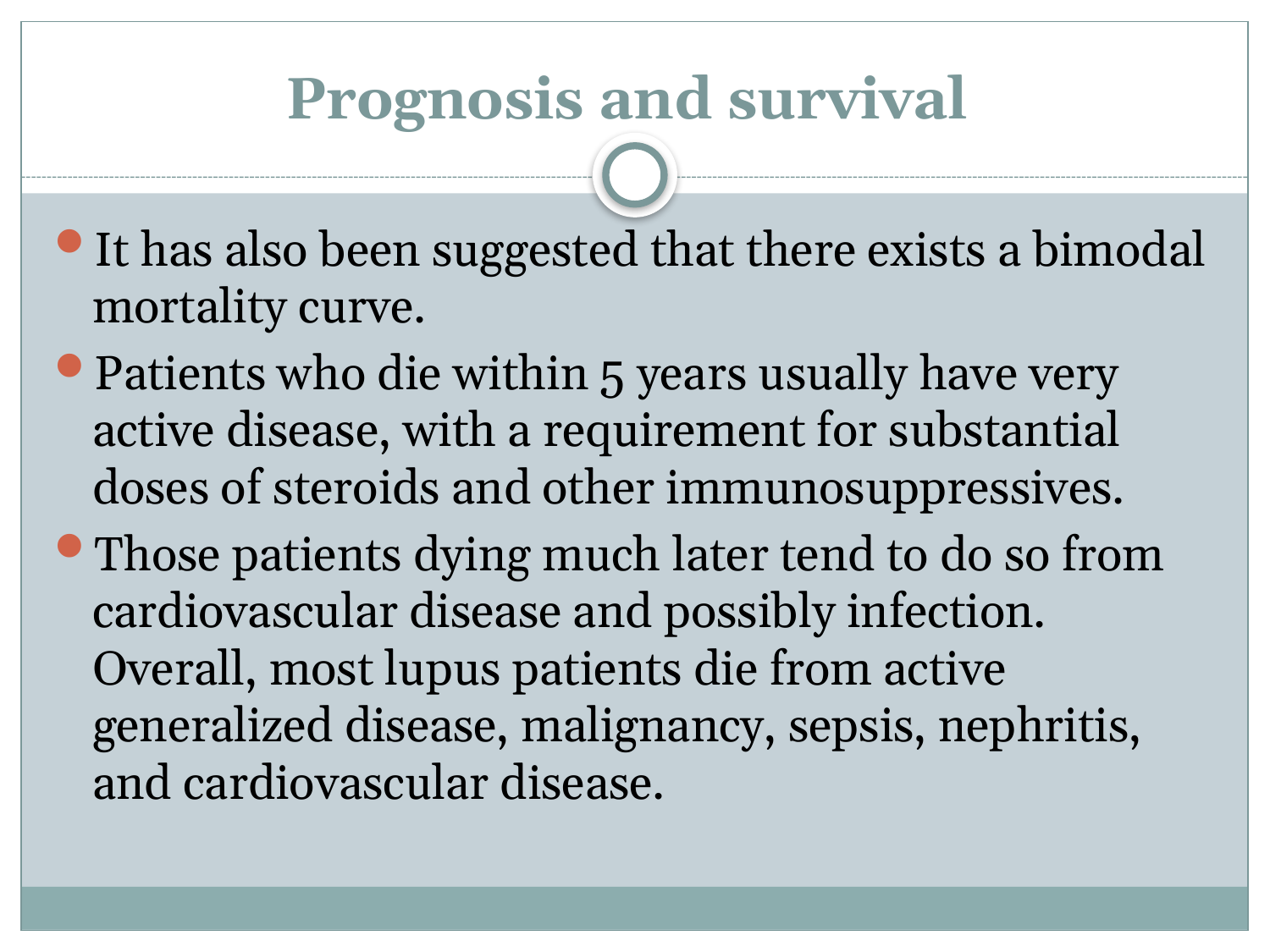

# Prognosis and survival
It has also been suggested that there exists a bimodal mortality curve.
Patients who die within 5 years usually have very active disease, with a requirement for substantial doses of steroids and other immunosuppressives.
Those patients dying much later tend to do so from cardiovascular disease and possibly infection. Overall, most lupus patients die from active generalized disease, malignancy, sepsis, nephritis, and cardiovascular disease.